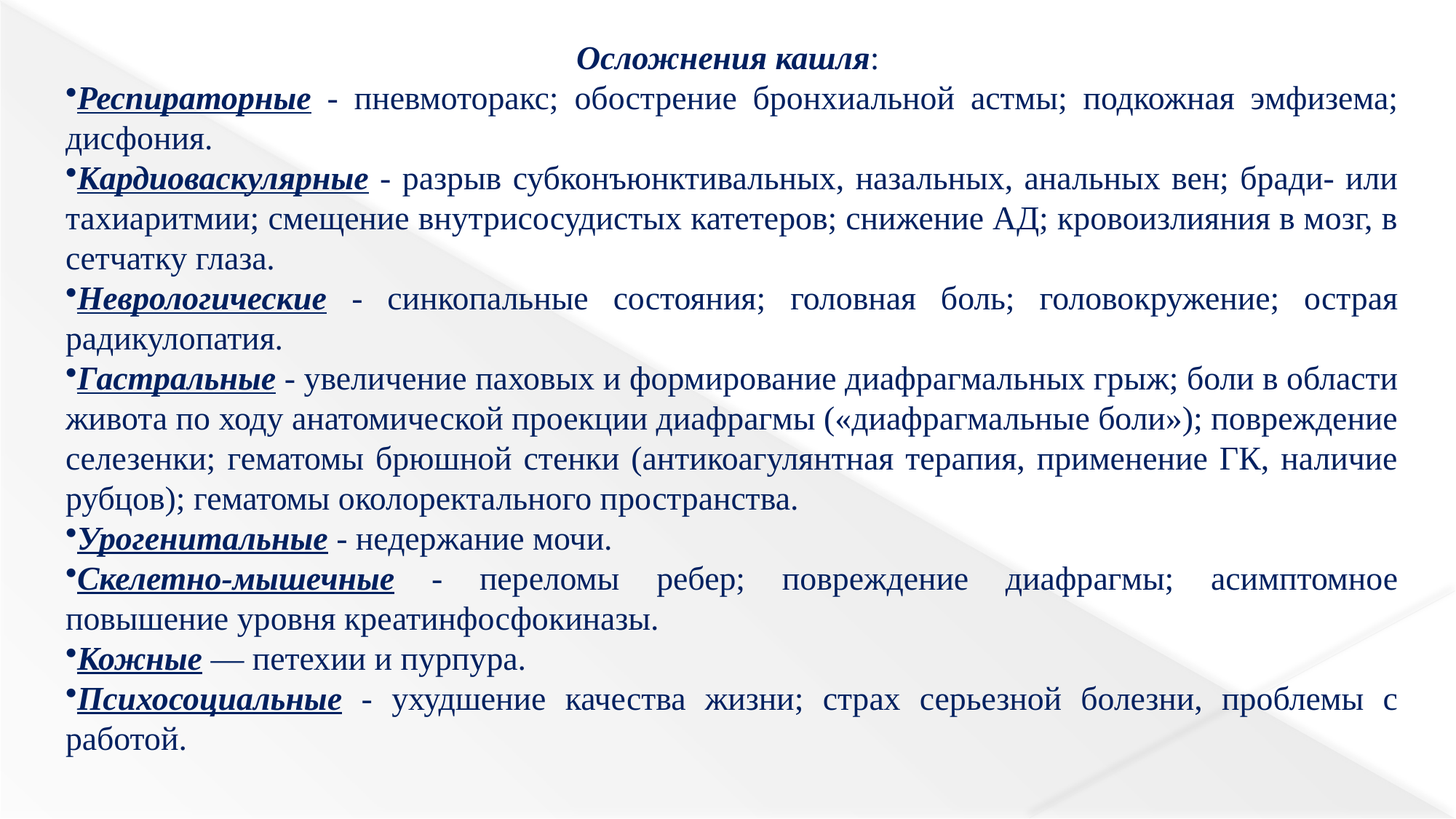

Осложнения кашля:
Респираторные - пневмоторакс; обострение бронхиальной астмы; подкожная эмфизема; дисфония.
Кардиоваскулярные - разрыв субконъюнктивальных, назальных, анальных вен; бради- или тахиаритмии; смещение внутрисосудистых катетеров; снижение АД; кровоизлияния в мозг, в сетчатку глаза.
Неврологические - синкопальные состояния; головная боль; головокружение; острая радикулопатия.
Гастральные - увеличение паховых и формирование диафрагмальных грыж; боли в области живота по ходу анатомической проекции диафрагмы («диафрагмальные боли»); повреждение селезенки; гематомы брюшной стенки (антикоагулянтная терапия, применение ГК, наличие рубцов); гематомы околоректального пространства.
Урогенитальные - недержание мочи.
Скелетно-мышечные - переломы ребер; повреждение диафрагмы; асимптомное повышение уровня креатинфосфокиназы.
Кожные — петехии и пурпура.
Психосоциальные - ухудшение качества жизни; страх серьезной болезни, проблемы с работой.